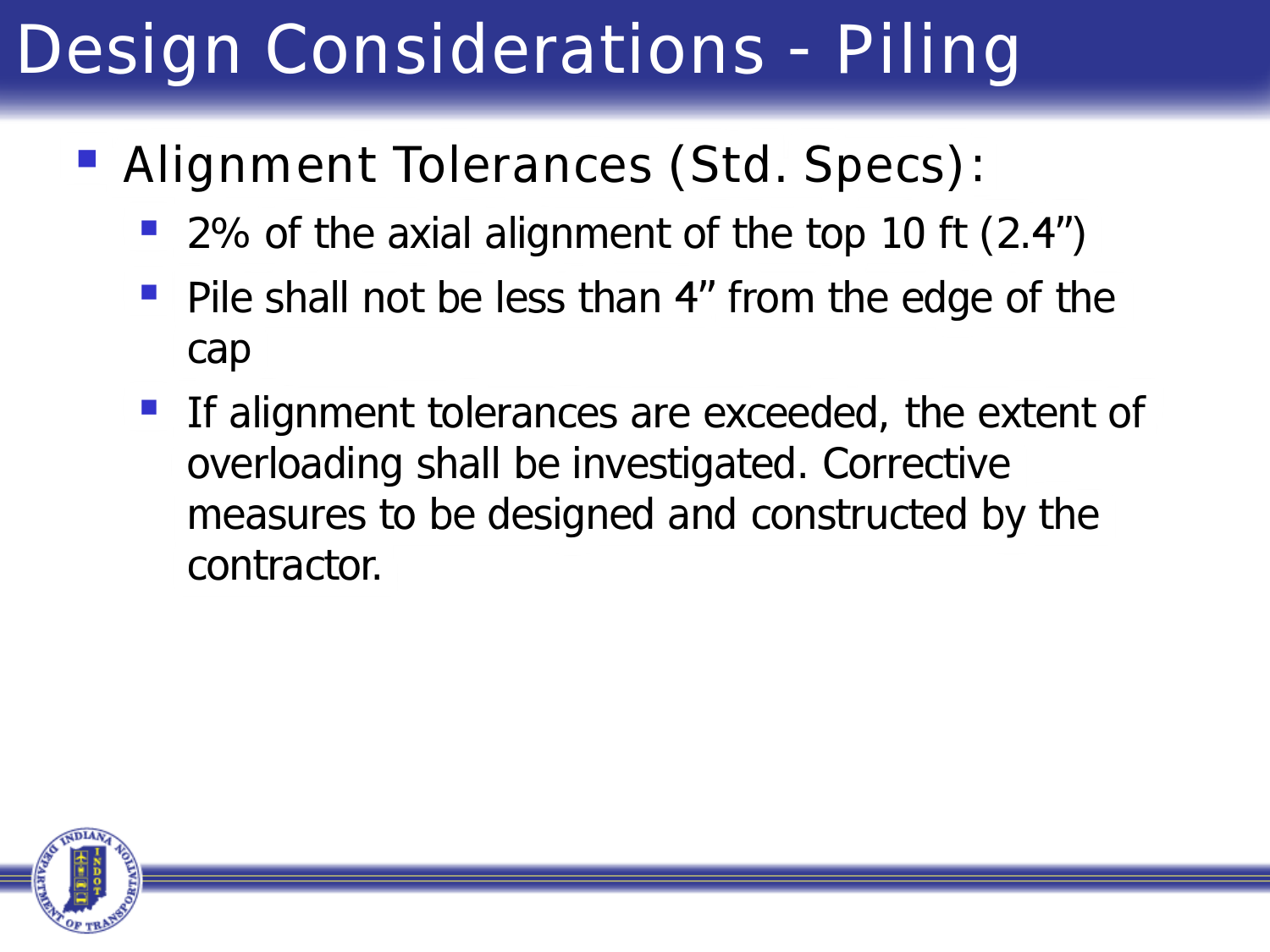

# Design Considerations - Piling
Alignment Tolerances (Std. Specs):
2% of the axial alignment of the top 10 ft (2.4”)
Pile shall not be less than 4” from the edge of the cap
If alignment tolerances are exceeded, the extent of overloading shall be investigated. Corrective measures to be designed and constructed by the contractor.